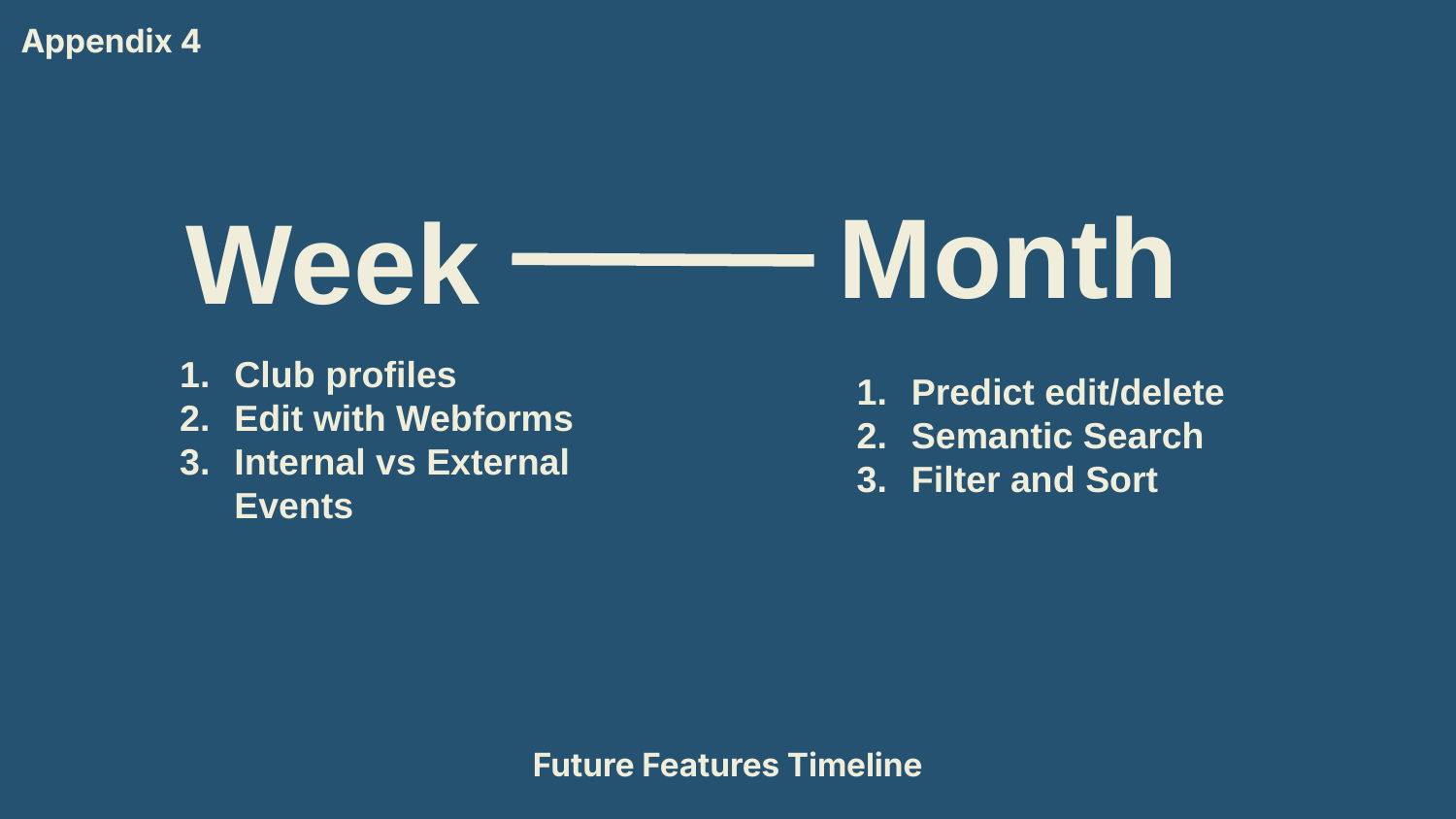

Appendix 4
Month
Week
Club profiles
Edit with Webforms
Internal vs External Events
Predict edit/delete
Semantic Search
Filter and Sort
Future Features Timeline